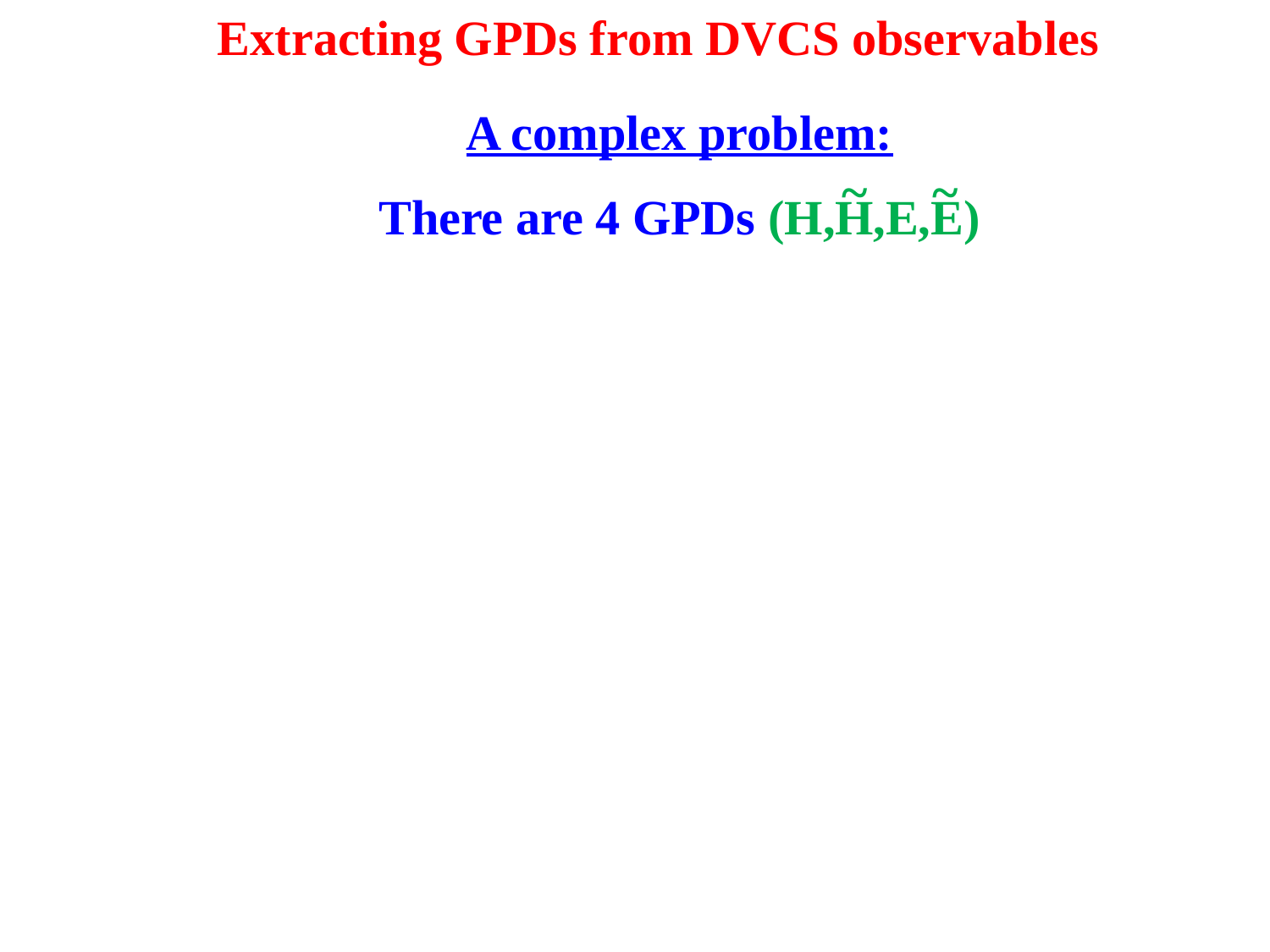

Extracting GPDs from DVCS observables
A complex problem:
There are 4 GPDs (H,H,E,E)

~
~